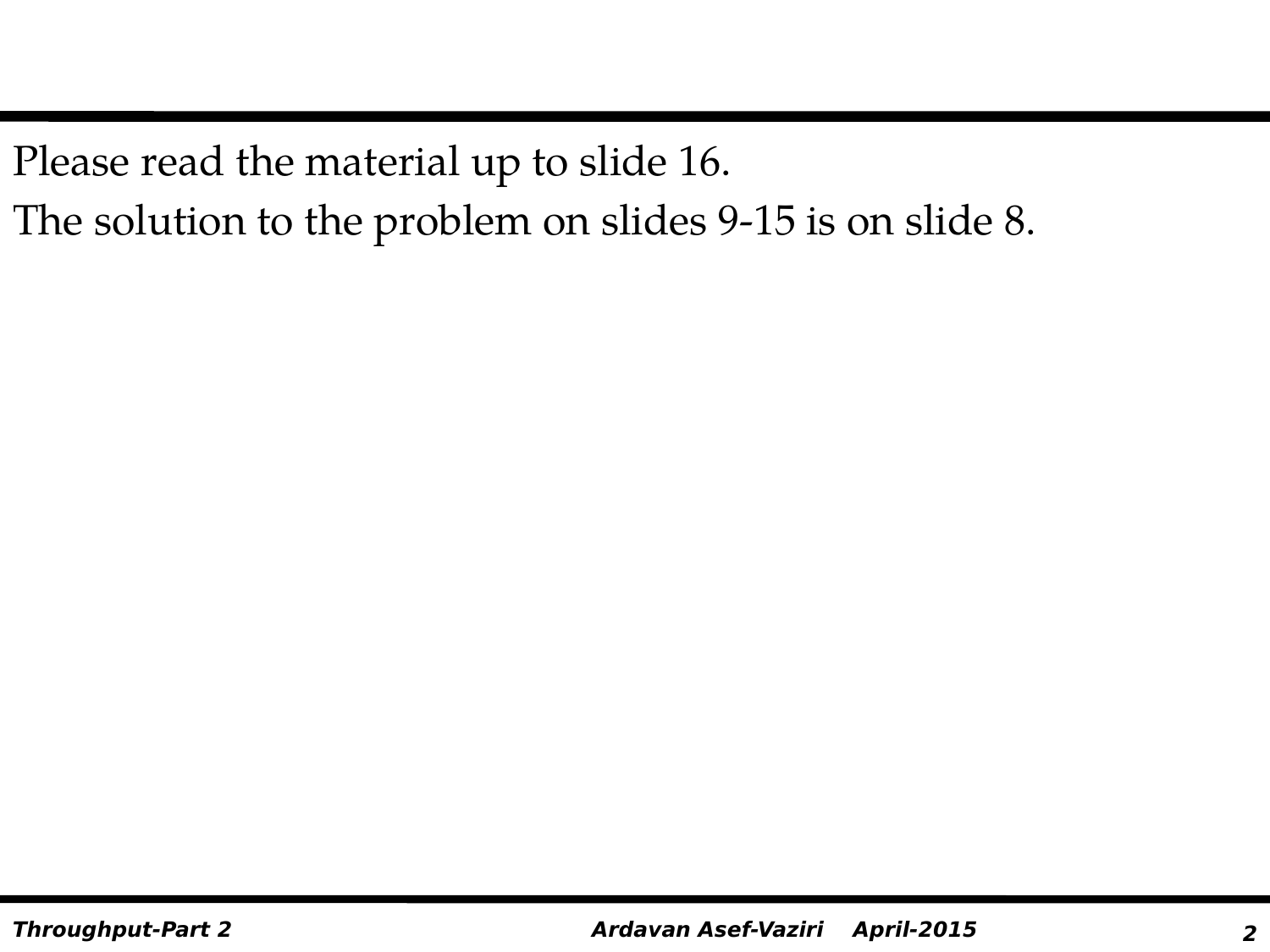

#
Please read the material up to slide 16.
The solution to the problem on slides 9-15 is on slide 8.